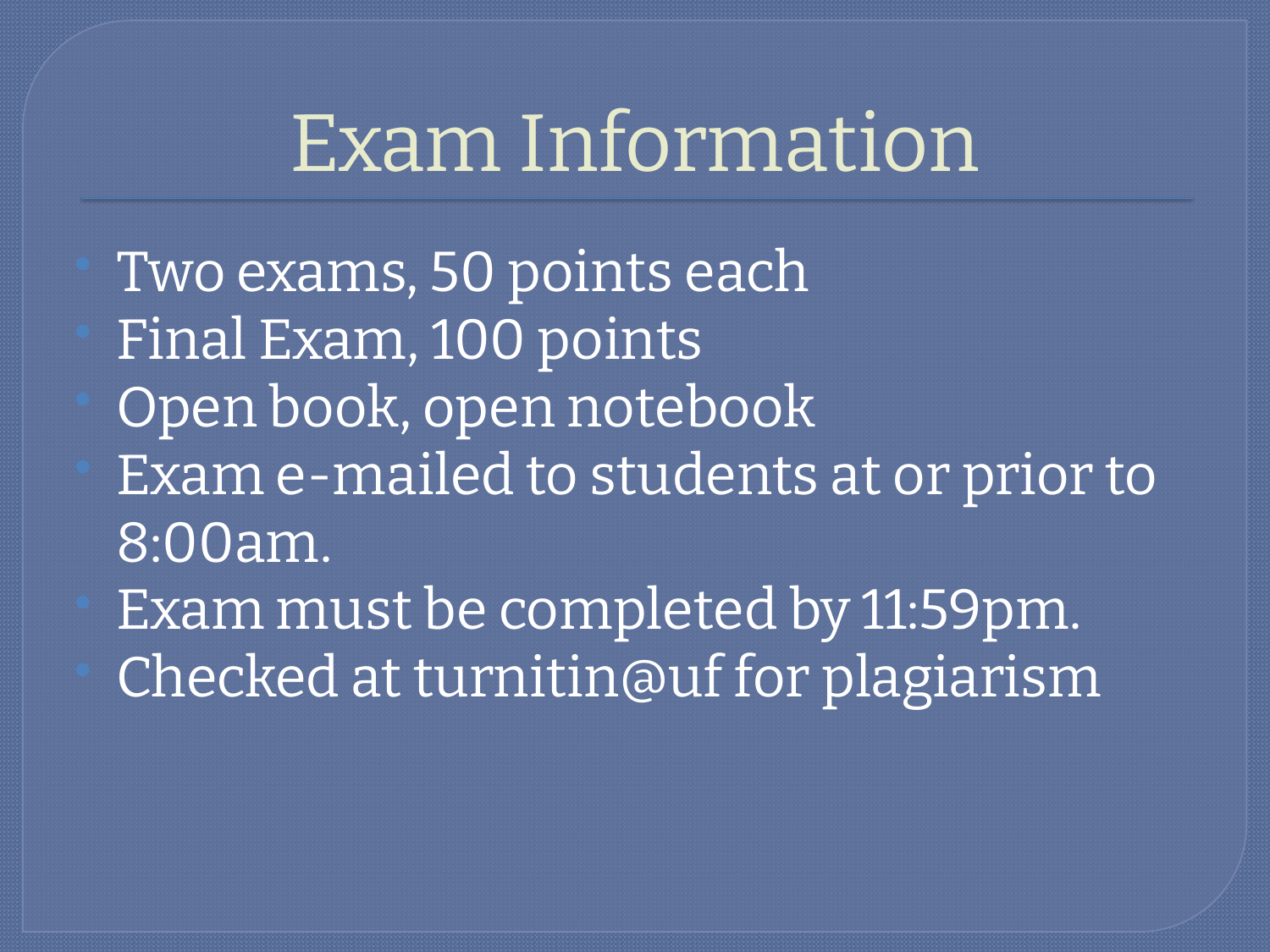

# Exam Information
Two exams, 50 points each
Final Exam, 100 points
Open book, open notebook
Exam e-mailed to students at or prior to 8:00am.
Exam must be completed by 11:59pm.
Checked at turnitin@uf for plagiarism